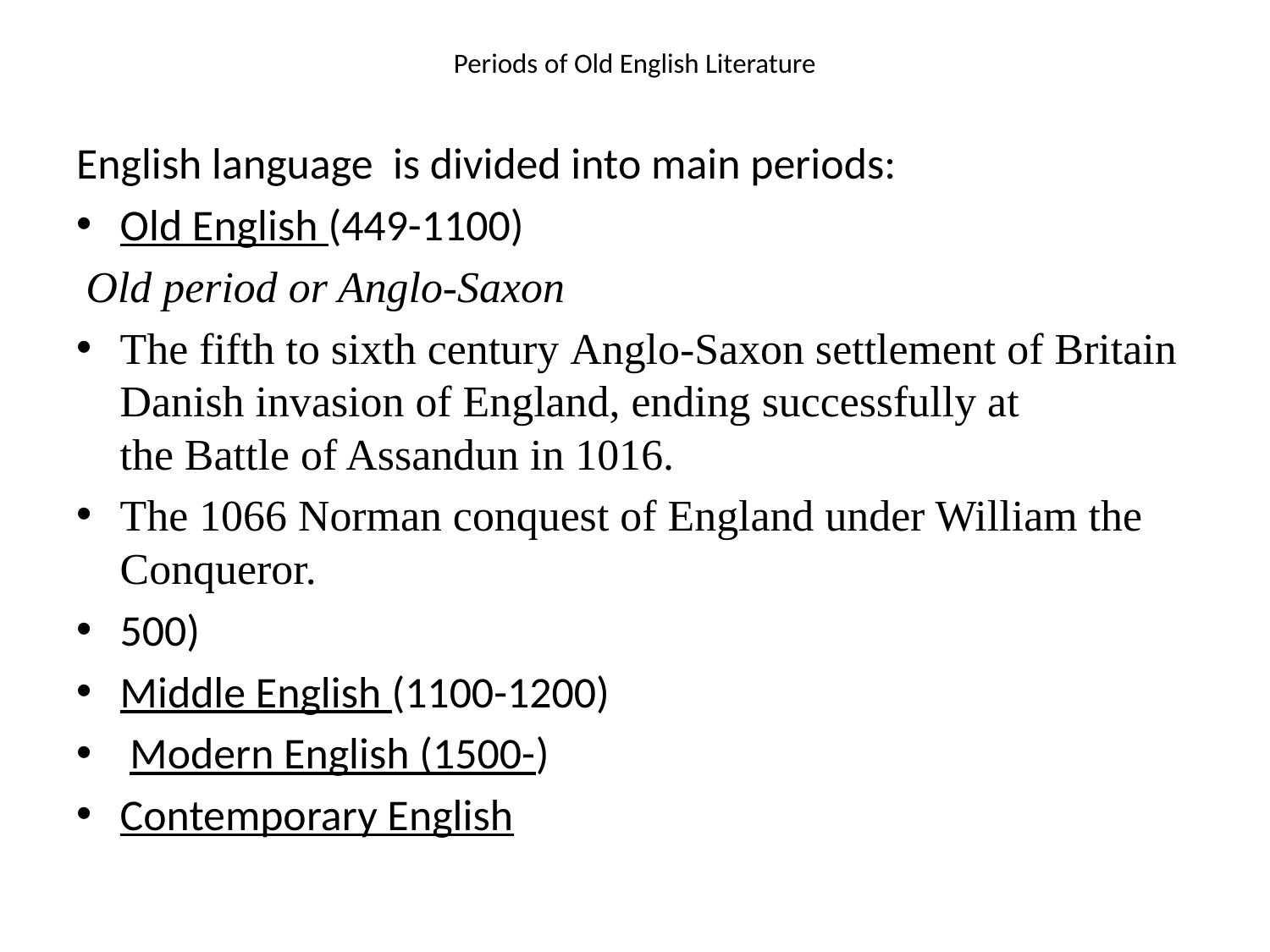

# Periods of Old English Literature
English language  is divided into main periods:
Old English (449-1100)
 Old period or Anglo-Saxon
The fifth to sixth century Anglo-Saxon settlement of Britain
Danish invasion of England, ending successfully at the Battle of Assandun in 1016.
The 1066 Norman conquest of England under William the Conqueror.
500)
Middle English (1100-1200)
 Modern English (1500-)
Contemporary English